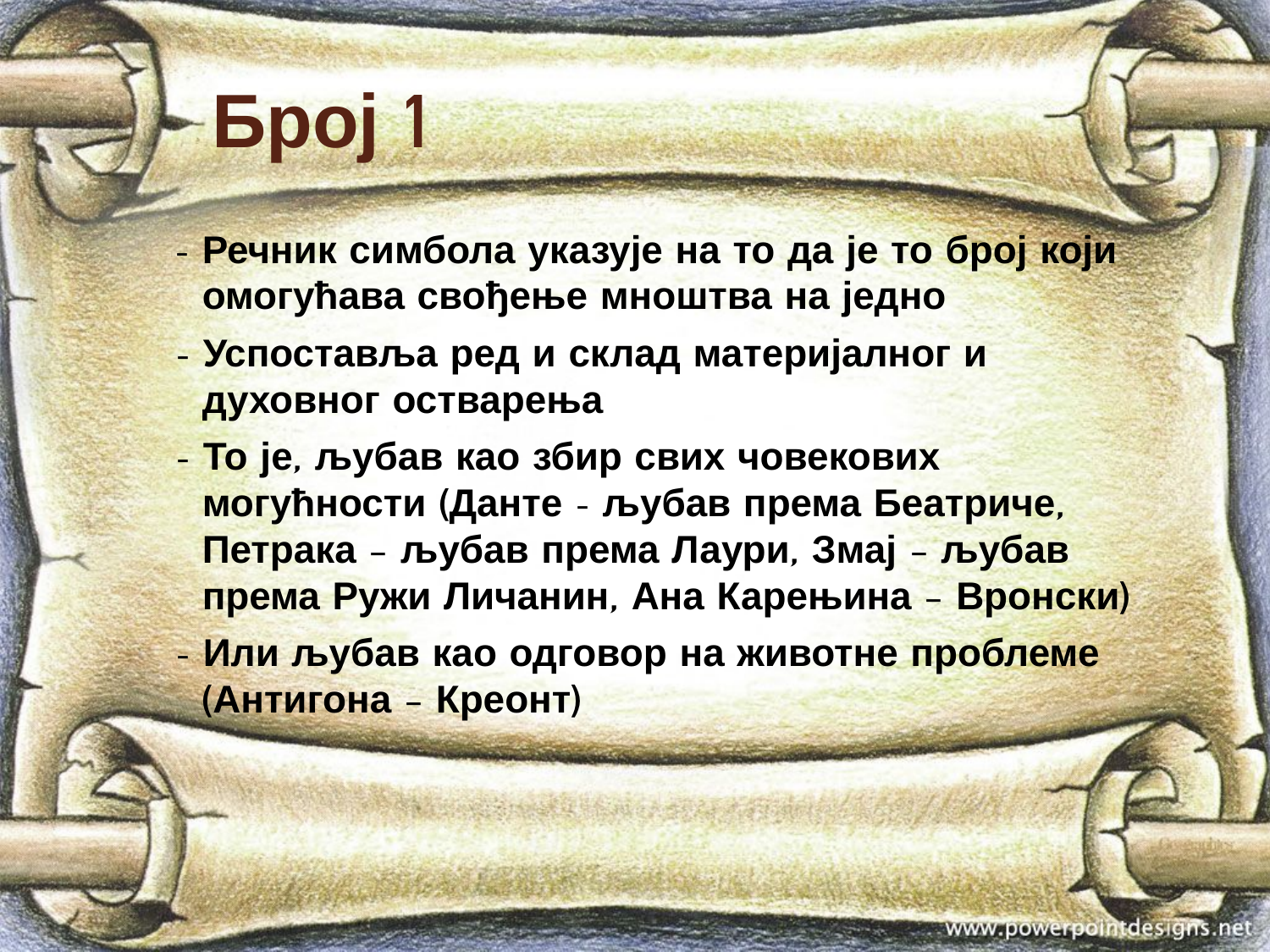

# Број 1
 - Речник симбола указује на то да је то број који омогућава свођење мноштва на једно
 - Успоставља ред и склад материјалног и духовног остварења
 - То је, љубав као збир свих човекових могућности (Данте - љубав према Беатриче, Петрака – љубав према Лаури, Змај – љубав према Ружи Личанин, Ана Карењина – Вронски)
 - Или љубав као одговор на животне проблеме (Антигона – Креонт)